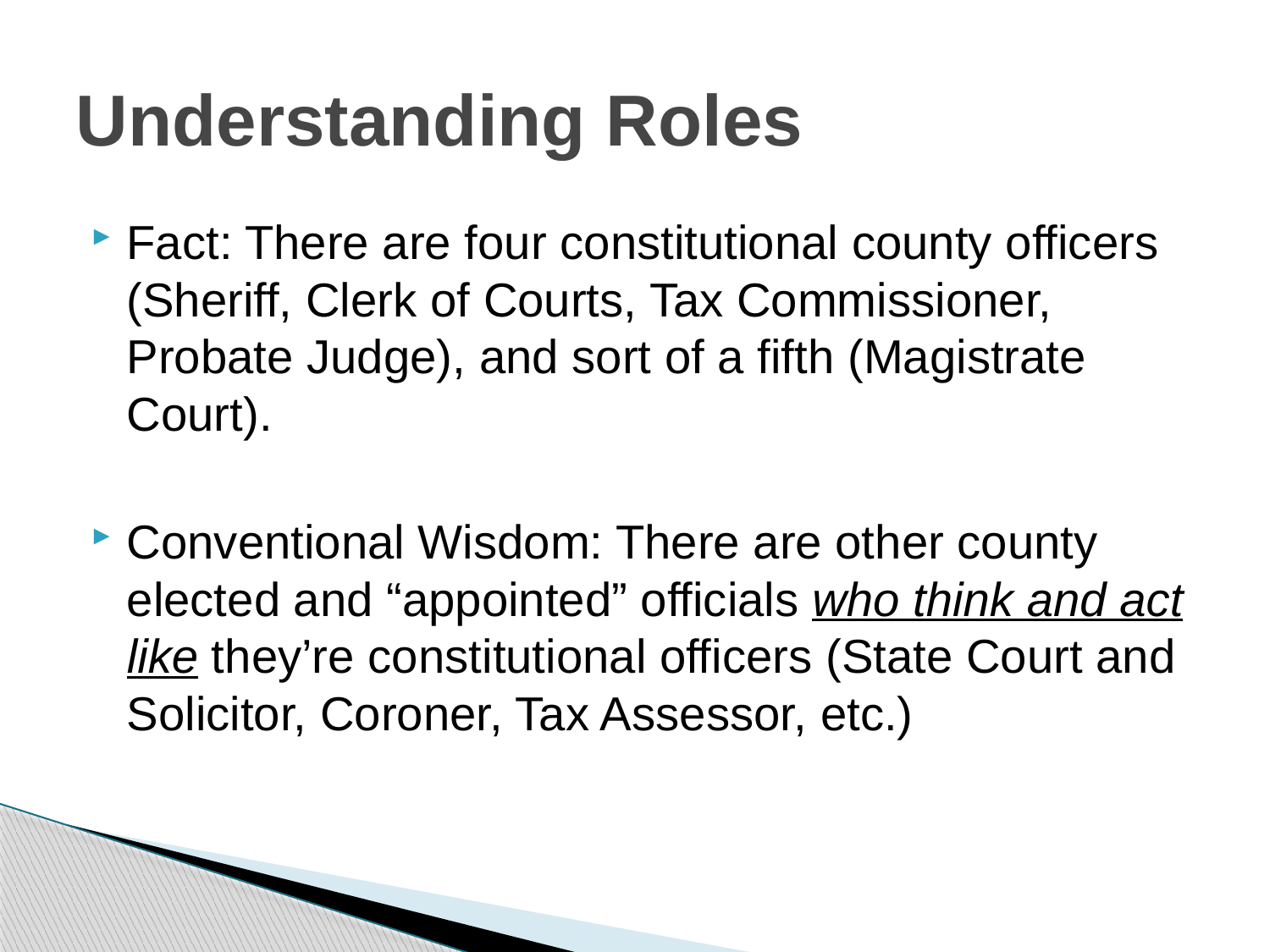

# Understanding Roles
Fact: There are four constitutional county officers (Sheriff, Clerk of Courts, Tax Commissioner, Probate Judge), and sort of a fifth (Magistrate Court).

Conventional Wisdom: There are other county elected and “appointed” officials who think and act like they’re constitutional officers (State Court and Solicitor, Coroner, Tax Assessor, etc.)